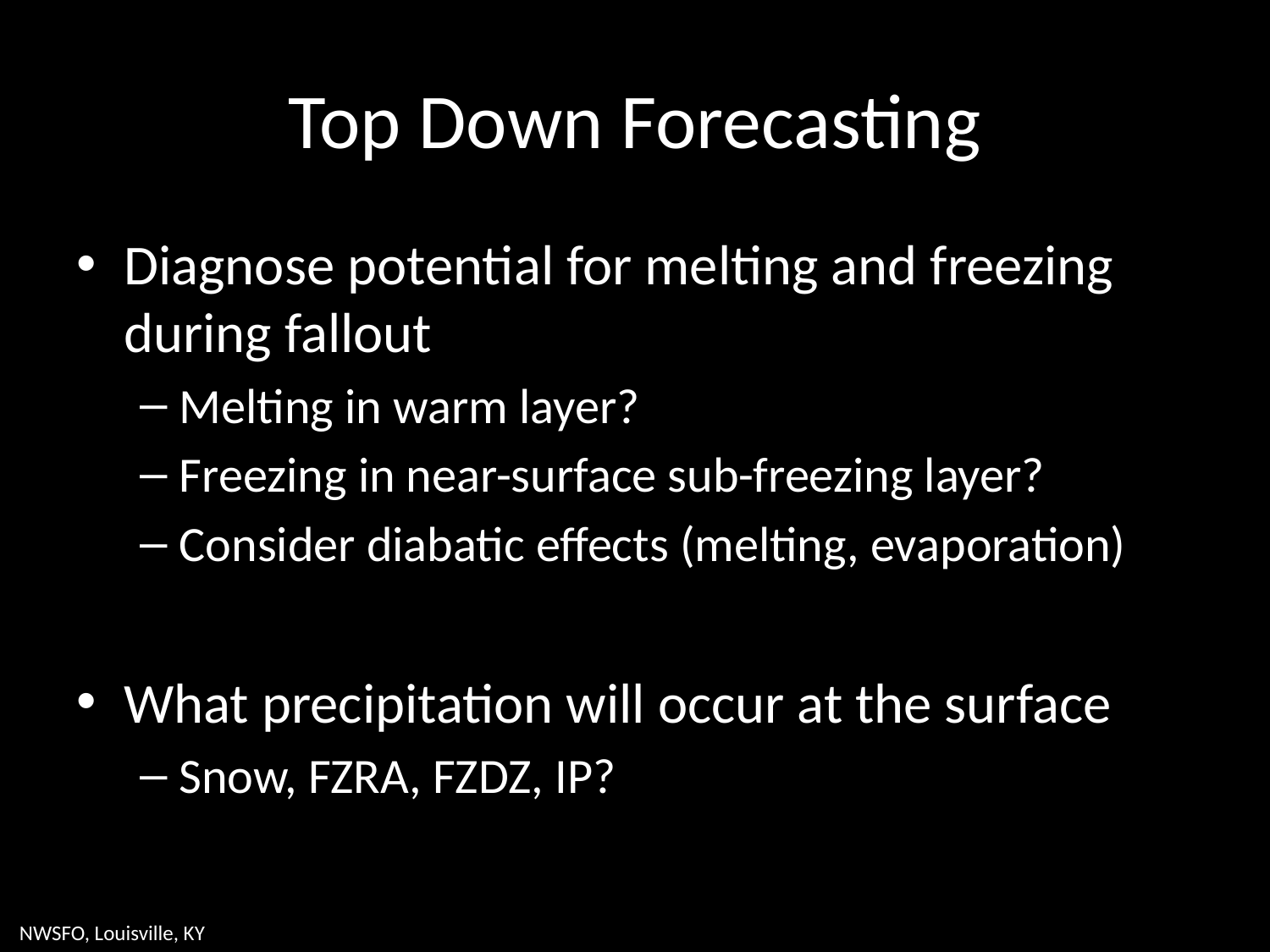

# Top Down Forecasting
Diagnose potential for melting and freezing during fallout
Melting in warm layer?
Freezing in near-surface sub-freezing layer?
Consider diabatic effects (melting, evaporation)

What precipitation will occur at the surface
Snow, FZRA, FZDZ, IP?
NWSFO, Louisville, KY